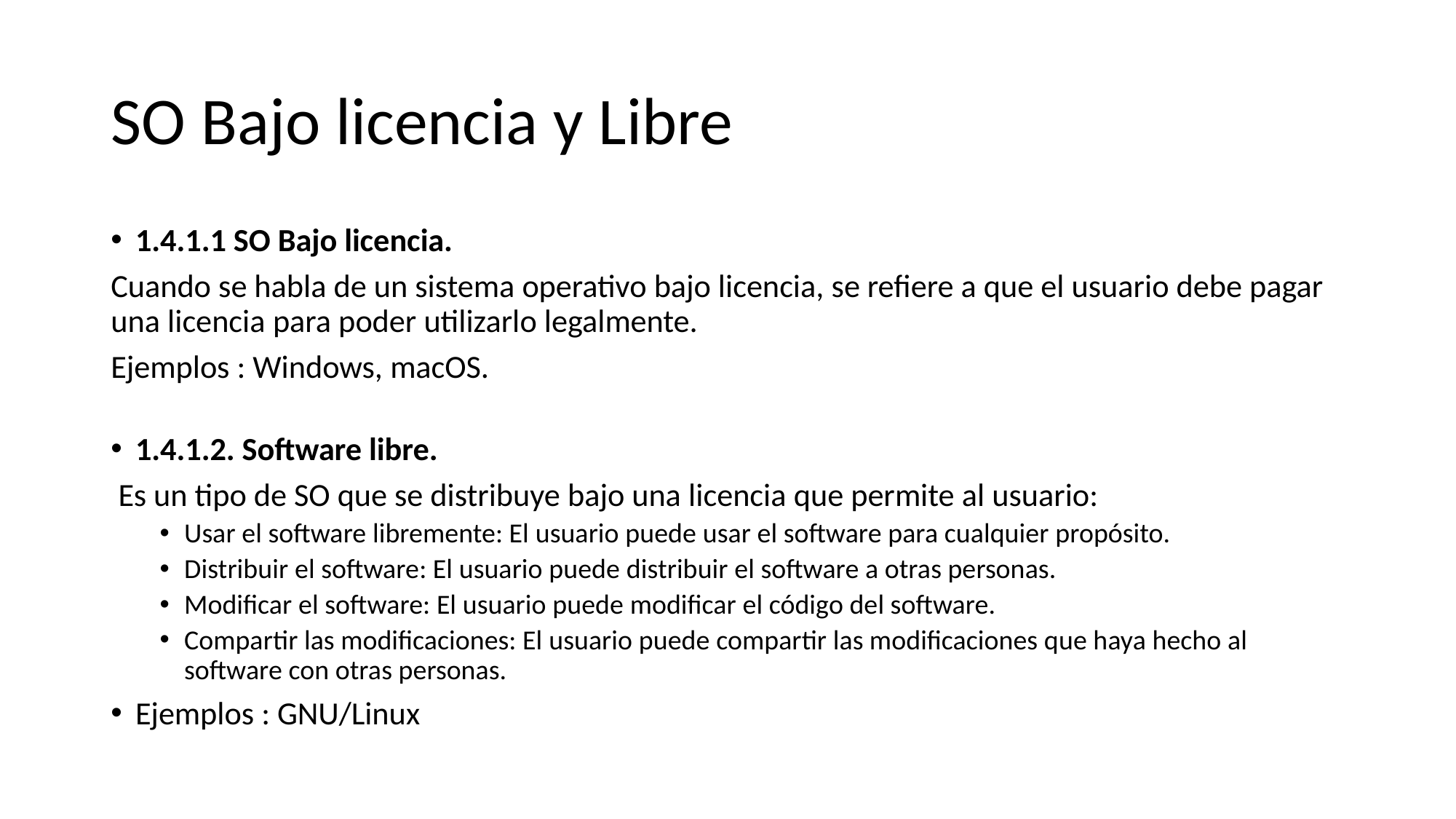

# SO Bajo licencia y Libre
1.4.1.1 SO Bajo licencia.
Cuando se habla de un sistema operativo bajo licencia, se refiere a que el usuario debe pagar una licencia para poder utilizarlo legalmente.
Ejemplos : Windows, macOS.

1.4.1.2. Software libre.
 Es un tipo de SO que se distribuye bajo una licencia que permite al usuario:
Usar el software libremente: El usuario puede usar el software para cualquier propósito.
Distribuir el software: El usuario puede distribuir el software a otras personas.
Modificar el software: El usuario puede modificar el código del software.
Compartir las modificaciones: El usuario puede compartir las modificaciones que haya hecho al software con otras personas.
Ejemplos : GNU/Linux